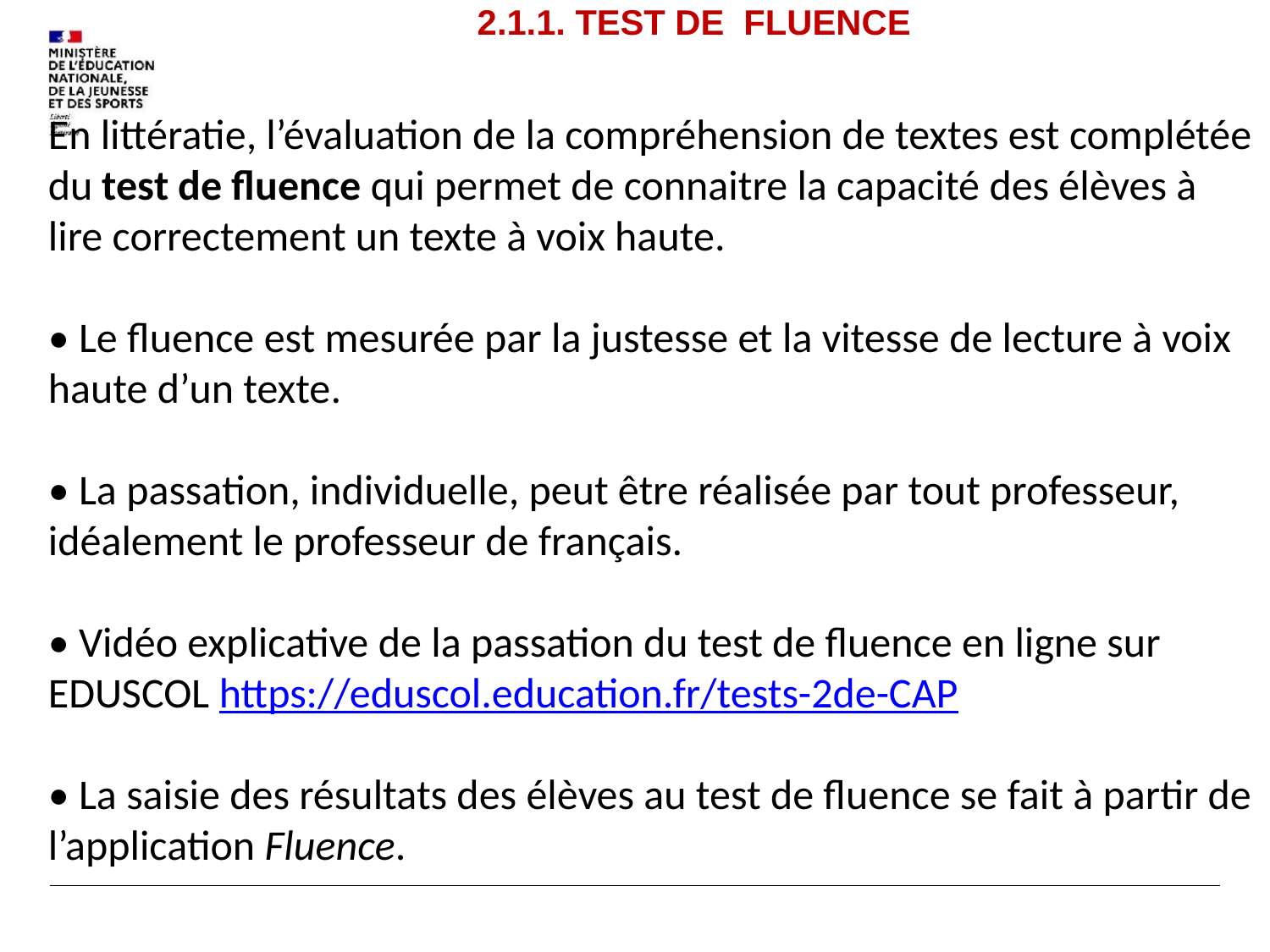

12
# 2.1.1. TEST DE  FLUENCE
En littératie, l’évaluation de la compréhension de textes est complétée du test de fluence qui permet de connaitre la capacité des élèves à lire correctement un texte à voix haute.
• Le fluence est mesurée par la justesse et la vitesse de lecture à voix haute d’un texte.
• La passation, individuelle, peut être réalisée par tout professeur, idéalement le professeur de français.
• Vidéo explicative de la passation du test de fluence en ligne sur
EDUSCOL https://eduscol.education.fr/tests-2de-CAP
• La saisie des résultats des élèves au test de fluence se fait à partir de l’application Fluence.